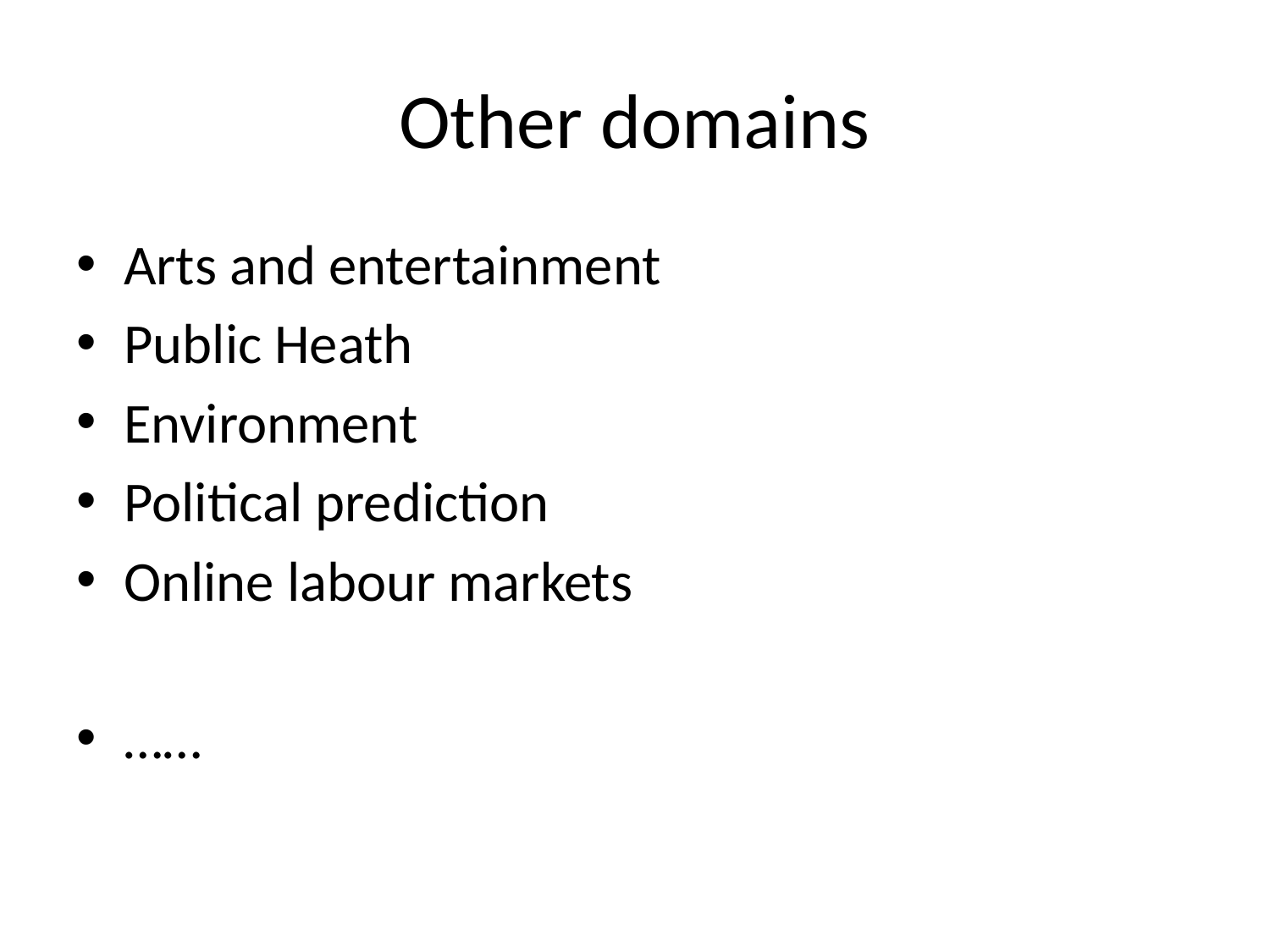

# Other domains
Arts and entertainment
Public Heath
Environment
Political prediction
Online labour markets

……